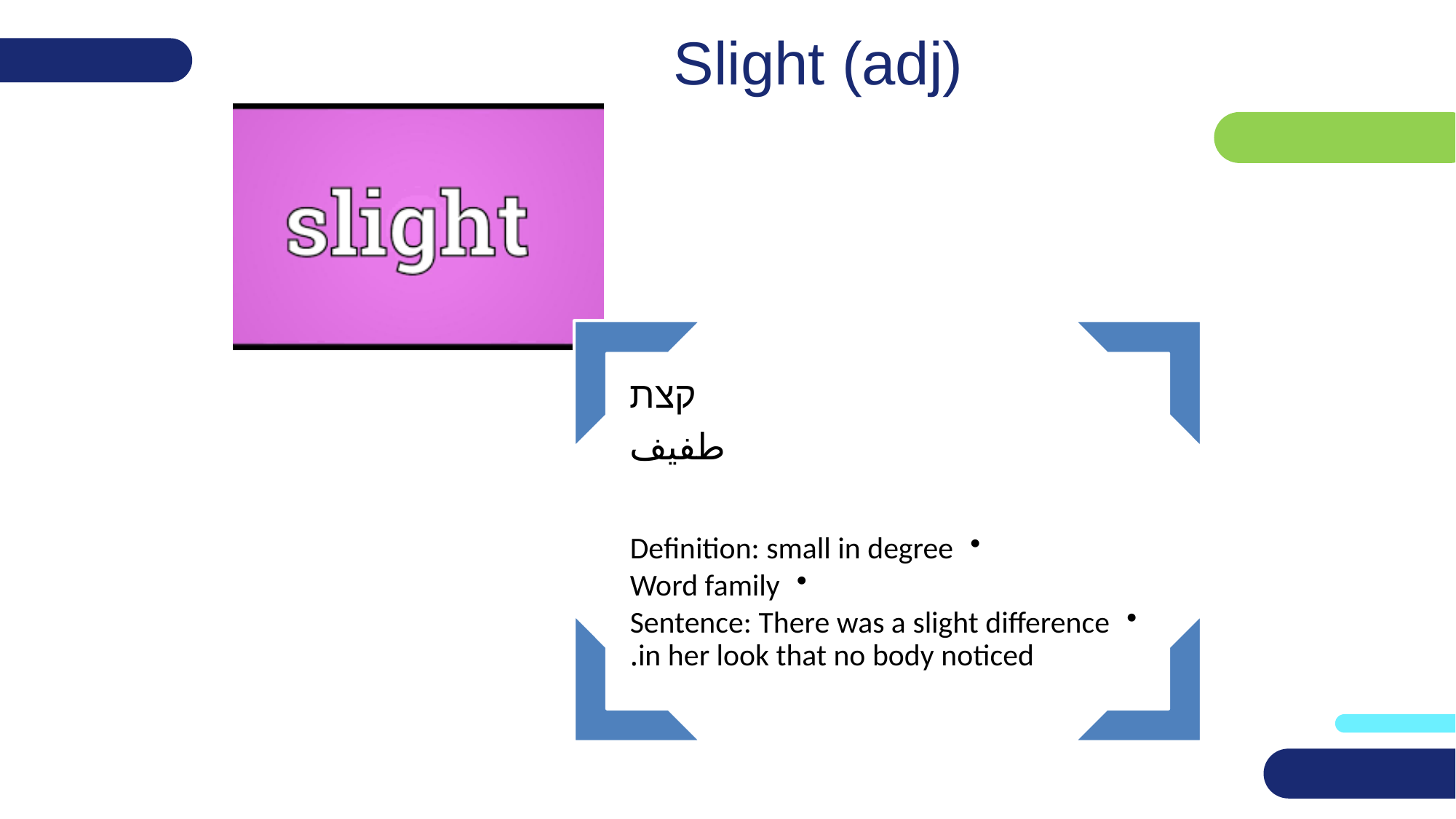

# Slight (adj)
קצת
طفيف

Definition: small in degree
Word family
Sentence: There was a slight difference in her look that no body noticed.